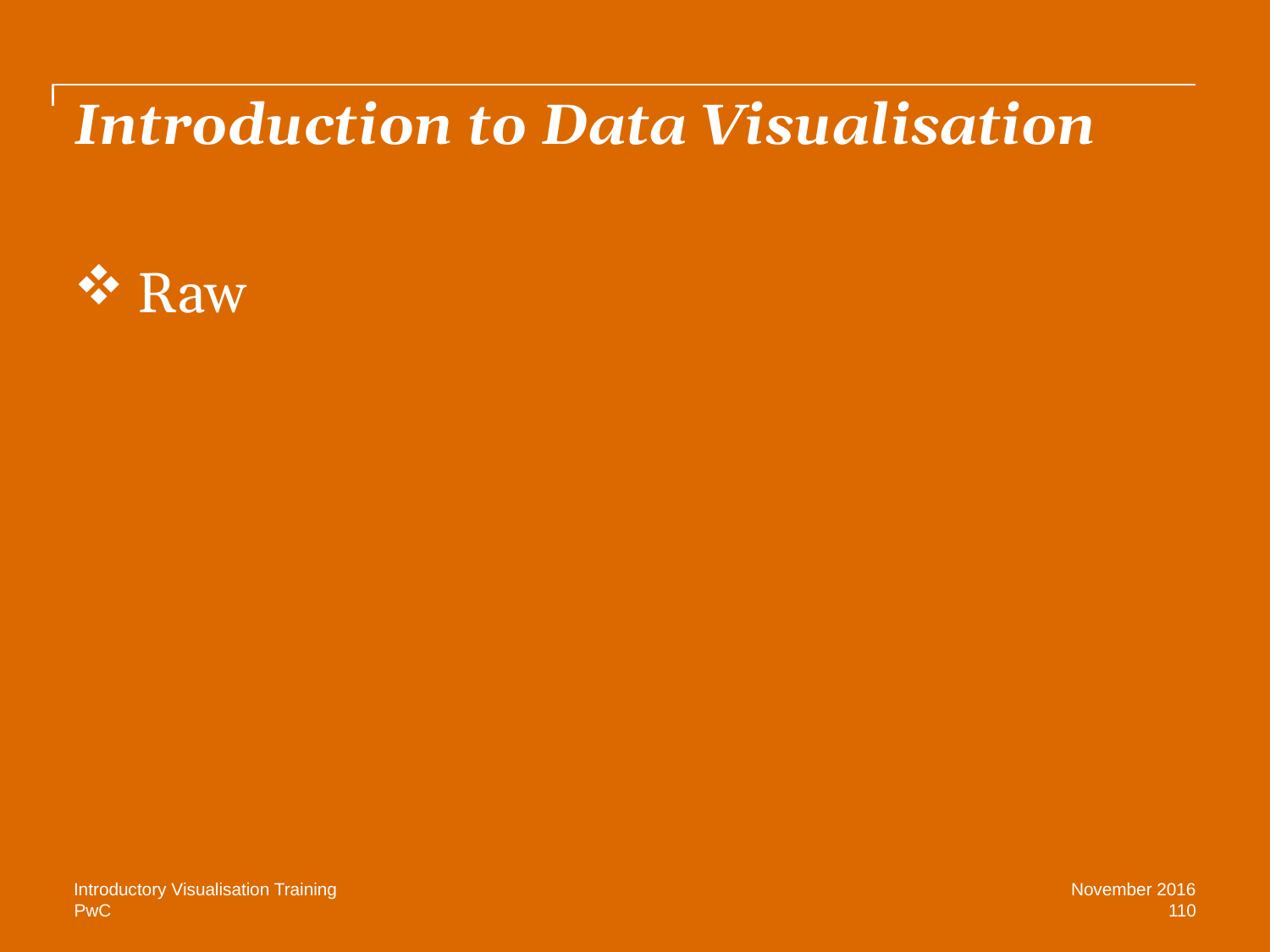

# Introduction to Data Visualisation
Raw
Introductory Visualisation Training
November 2016
110